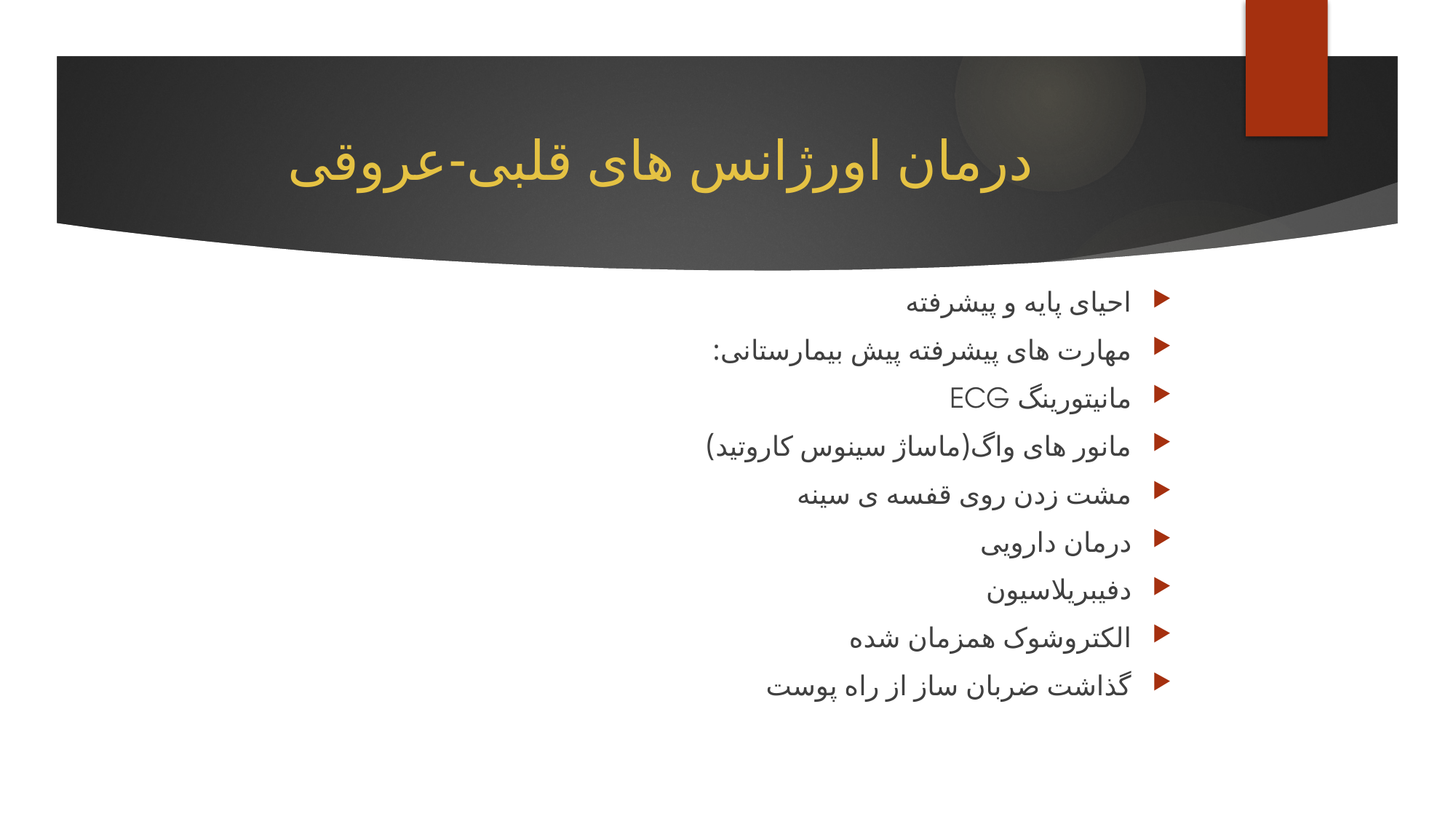

# درمان اورژانس های قلبی-عروقی
احیای پایه و پیشرفته
مهارت های پیشرفته پیش بیمارستانی:
مانیتورینگ ECG
مانور های واگ(ماساژ سینوس کاروتید)
مشت زدن روی قفسه ی سینه
درمان دارویی
دفیبریلاسیون
الکتروشوک همزمان شده
گذاشت ضربان ساز از راه پوست